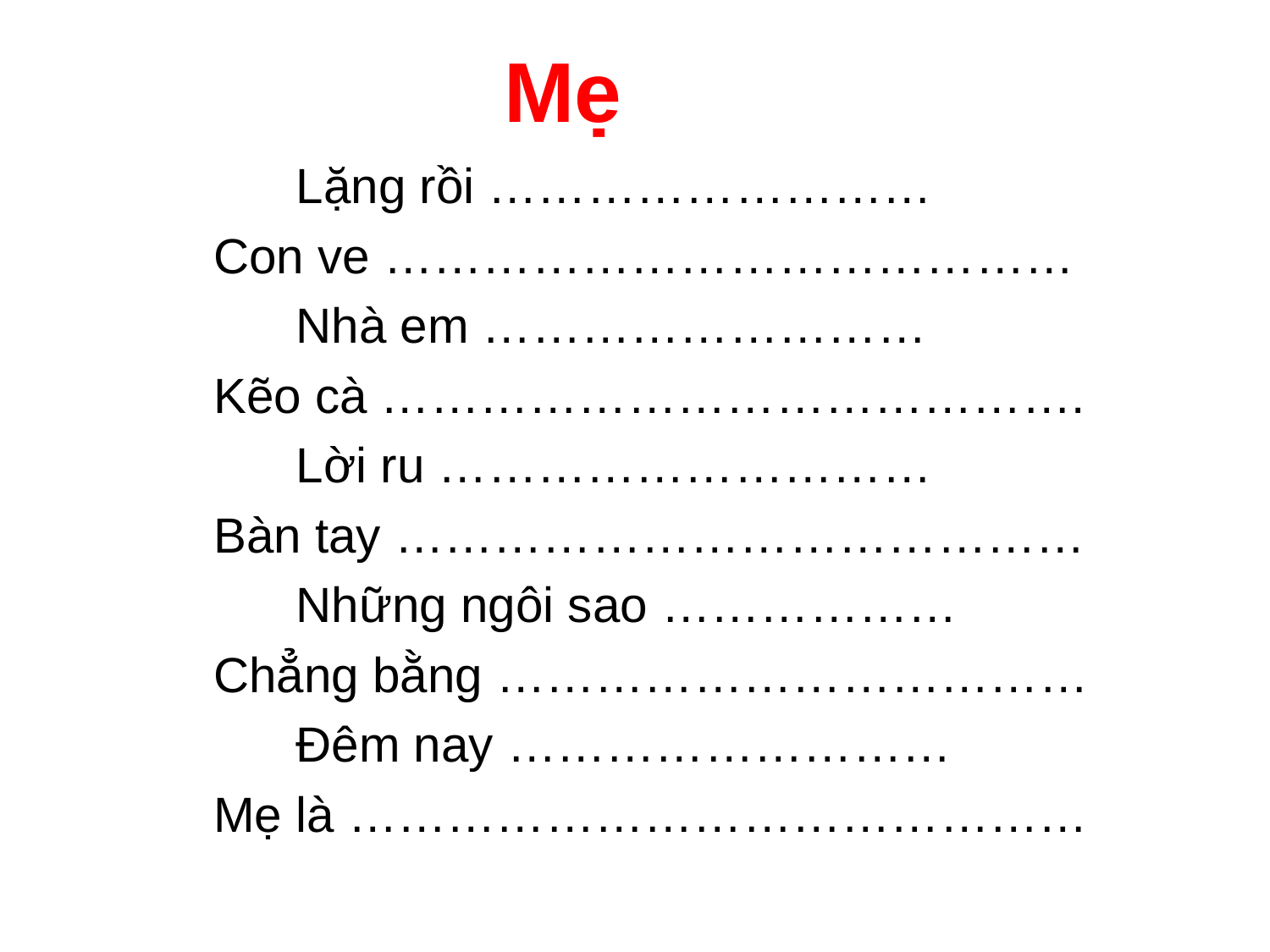

Mẹ
      Lặng rồi ………………………
Con ve ……………………………………
      Nhà em ………………………
Kẽo cà …………………………………….
      Lời ru …………………………
Bàn tay ……………………………………
      Những ngôi sao ………………
Chẳng bằng ………………………………
      Đêm nay ………………………
Mẹ là ………………………………………